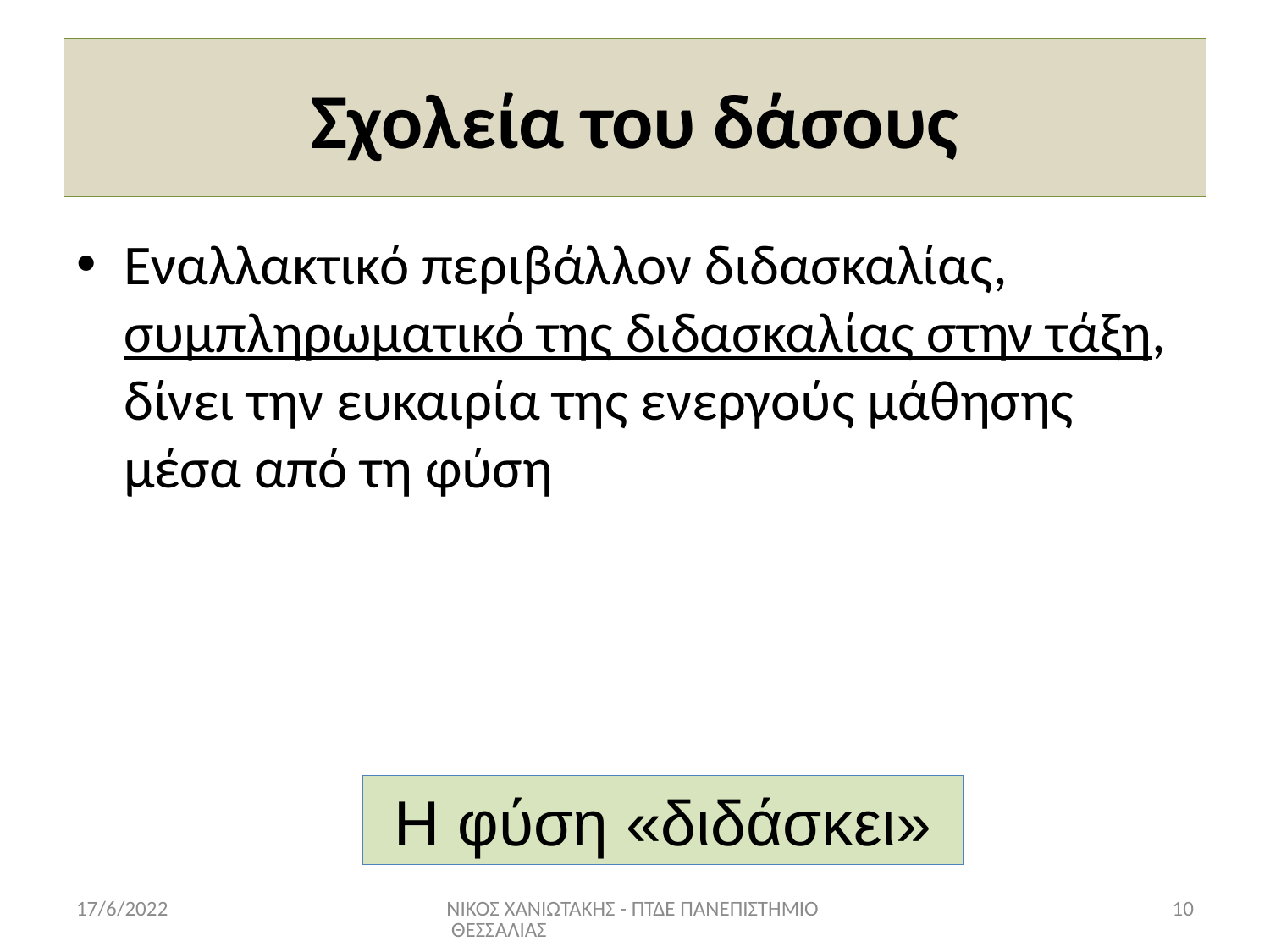

# Σχολεία του δάσους
Εναλλακτικό περιβάλλον διδασκαλίας, συμπληρωματικό της διδασκαλίας στην τάξη, δίνει την ευκαιρία της ενεργούς μάθησης μέσα από τη φύση
Η φύση «διδάσκει»
17/6/2022
ΝΙΚΟΣ ΧΑΝΙΩΤΑΚΗΣ - ΠΤΔΕ ΠΑΝΕΠΙΣΤΗΜΙΟ ΘΕΣΣΑΛΙΑΣ
10